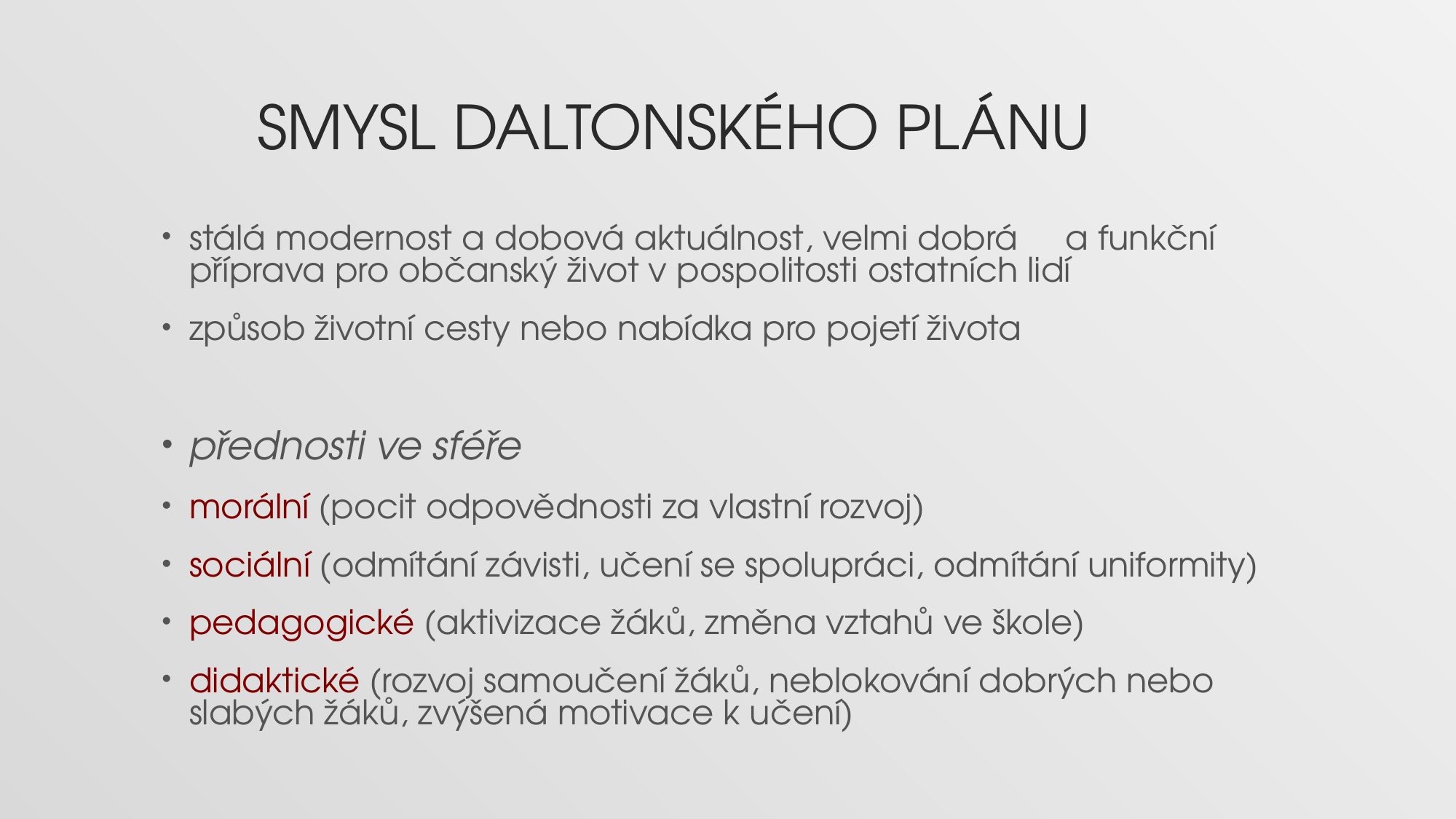

# Smysl daltonského plánu
stálá modernost a dobová aktuálnost, velmi dobrá     a funkční příprava pro občanský život v pospolitosti ostatních lidí
způsob životní cesty nebo nabídka pro pojetí života

přednosti ve sféře
morální (pocit odpovědnosti za vlastní rozvoj)
sociální (odmítání závisti, učení se spolupráci, odmítání uniformity)
pedagogické (aktivizace žáků, změna vztahů ve škole)
didaktické (rozvoj samoučení žáků, neblokování dobrých nebo slabých žáků, zvýšená motivace k učení)